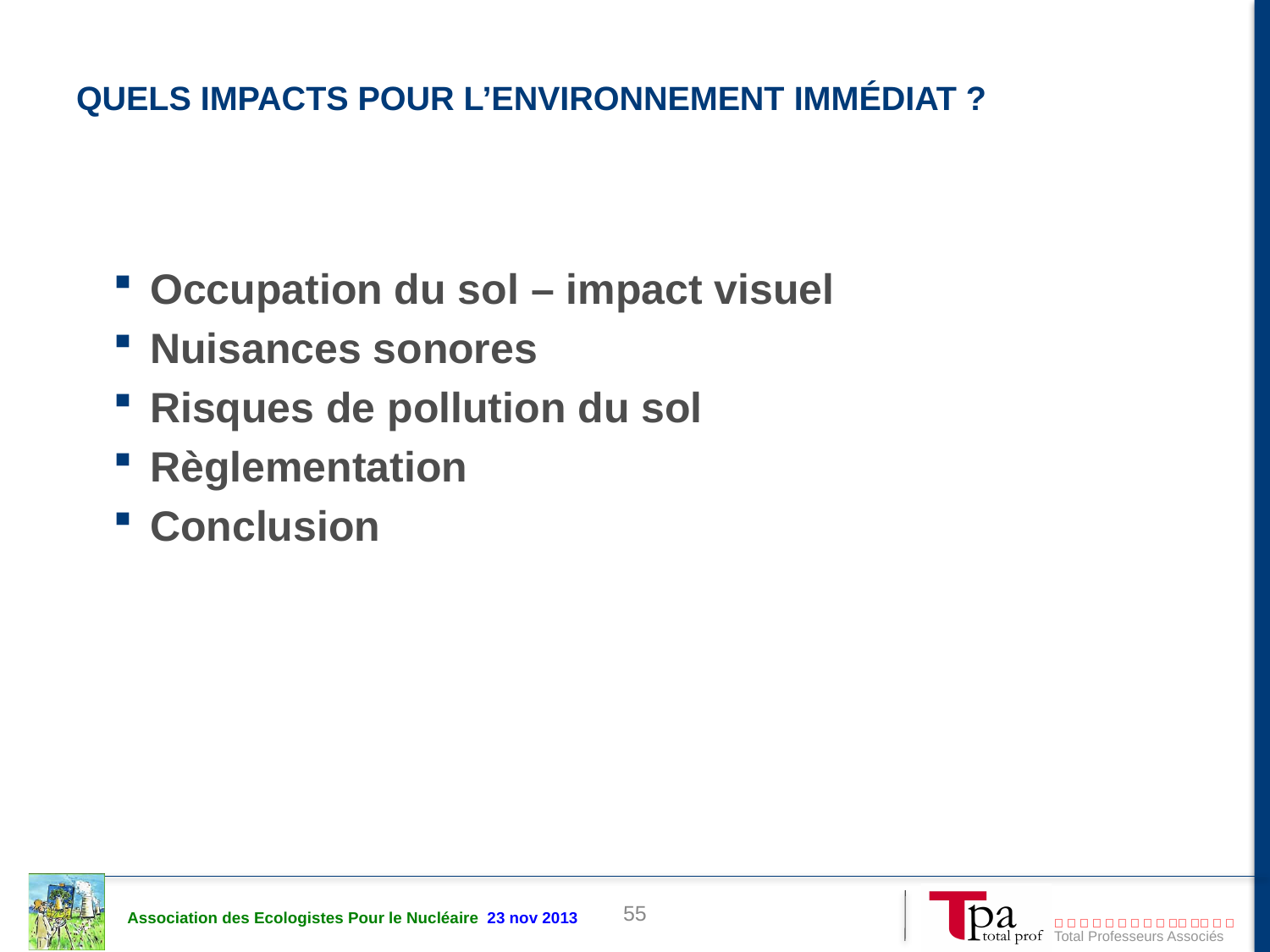

# Quels impacts pour l’environnement immédiat ?

 Occupation du sol – impact visuel
 Nuisances sonores
 Risques de pollution du sol
 Règlementation
 Conclusion